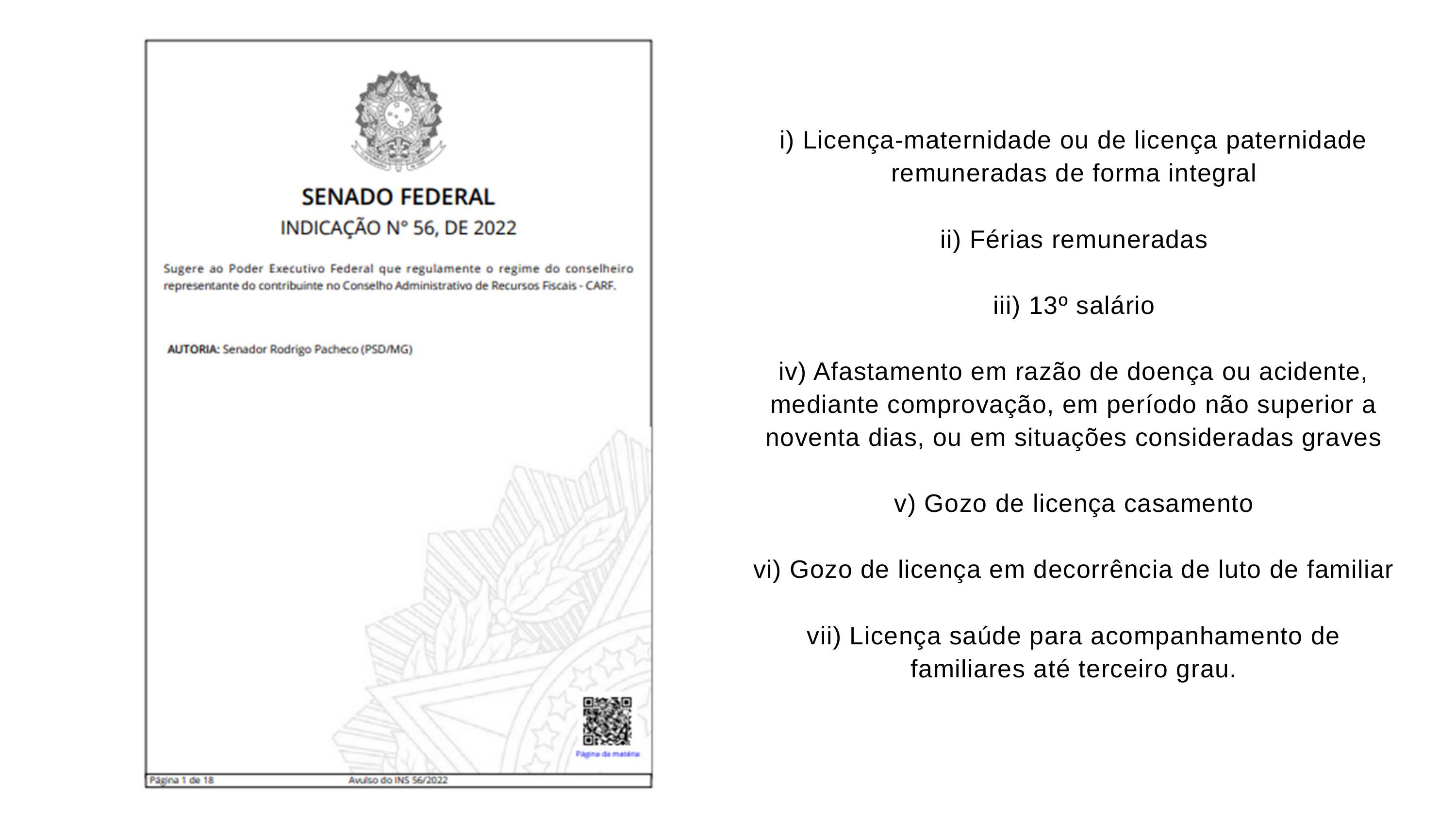

i) Licença-maternidade ou de licença paternidade remuneradas de forma integral

ii) Férias remuneradas

iii) 13º salário

iv) Afastamento em razão de doença ou acidente, mediante comprovação, em período não superior a noventa dias, ou em situações consideradas graves

v) Gozo de licença casamento

vi) Gozo de licença em decorrência de luto de familiar

vii) Licença saúde para acompanhamento de familiares até terceiro grau.